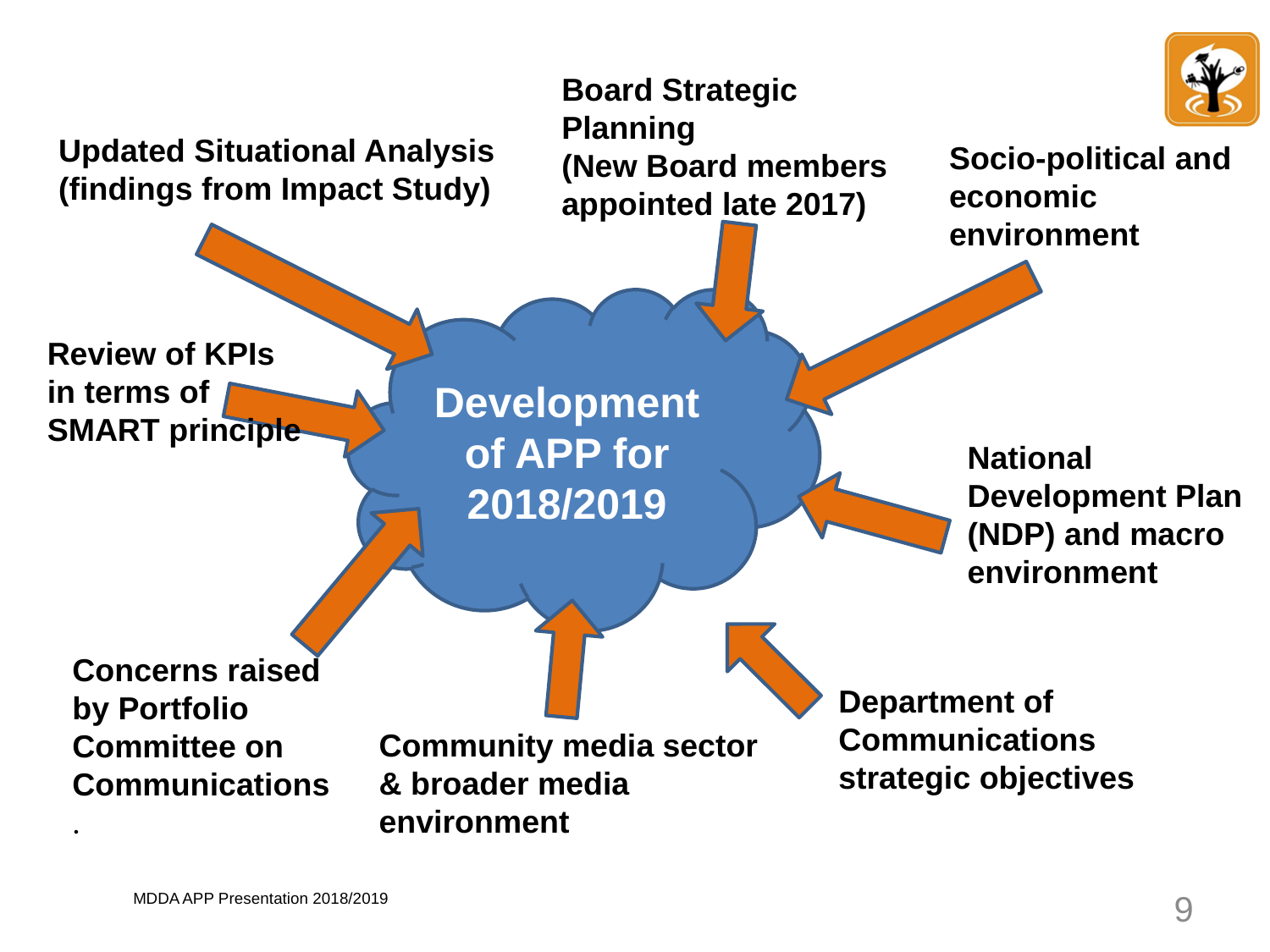

Board Strategic Planning
(New Board members appointed late 2017)

Updated Situational Analysis (findings from Impact Study)

Socio-political and economic environment

Development of APP for 2018/2019
Review of KPIs in terms of SMART principle

National Development Plan (NDP) and macro environment

Concerns raised by Portfolio Committee on Communications
.

Department of Communications strategic objectives
Community media sector & broader media environment
9